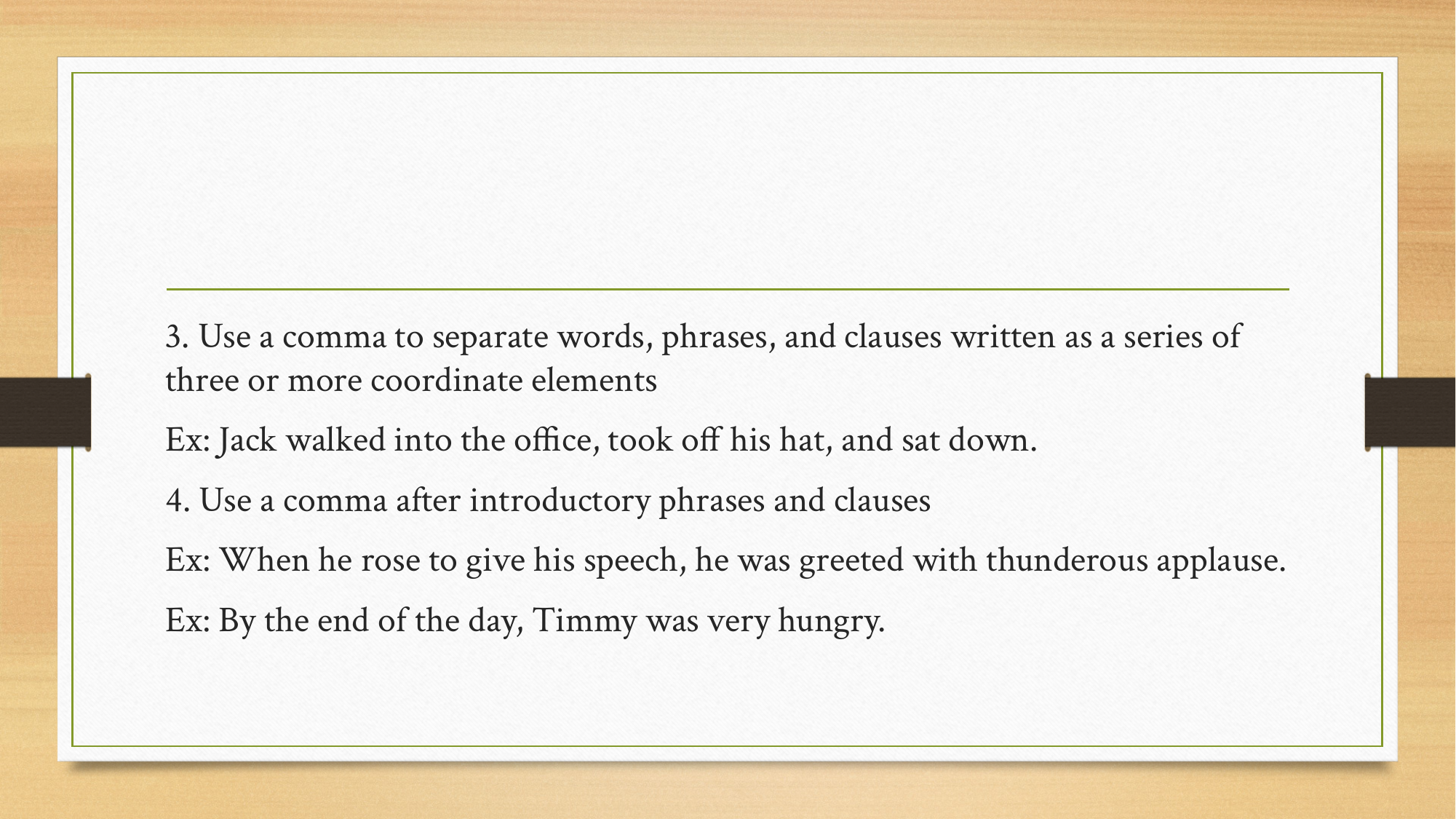

#
3. Use a comma to separate words, phrases, and clauses written as a series of three or more coordinate elements
Ex: Jack walked into the office, took off his hat, and sat down.
4. Use a comma after introductory phrases and clauses
Ex: When he rose to give his speech, he was greeted with thunderous applause.
Ex: By the end of the day, Timmy was very hungry.